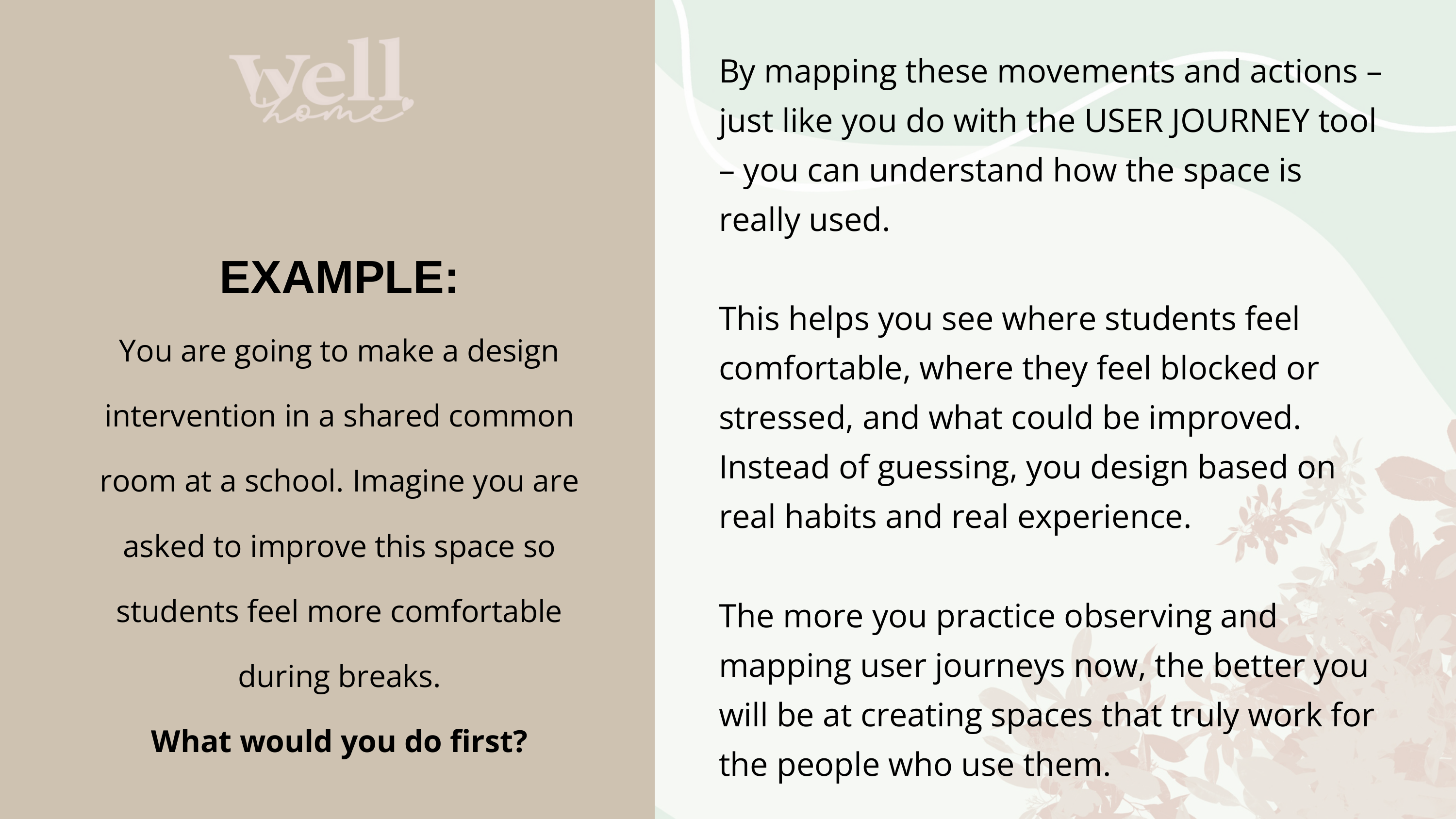

By mapping these movements and actions – just like you do with the USER JOURNEY tool – you can understand how the space is really used.

This helps you see where students feel comfortable, where they feel blocked or stressed, and what could be improved.
Instead of guessing, you design based on real habits and real experience.

The more you practice observing and mapping user journeys now, the better you will be at creating spaces that truly work for the people who use them.
EXAMPLE:
You are going to make a design intervention in a shared common room at a school. Imagine you are asked to improve this space so students feel more comfortable during breaks.
What would you do first?